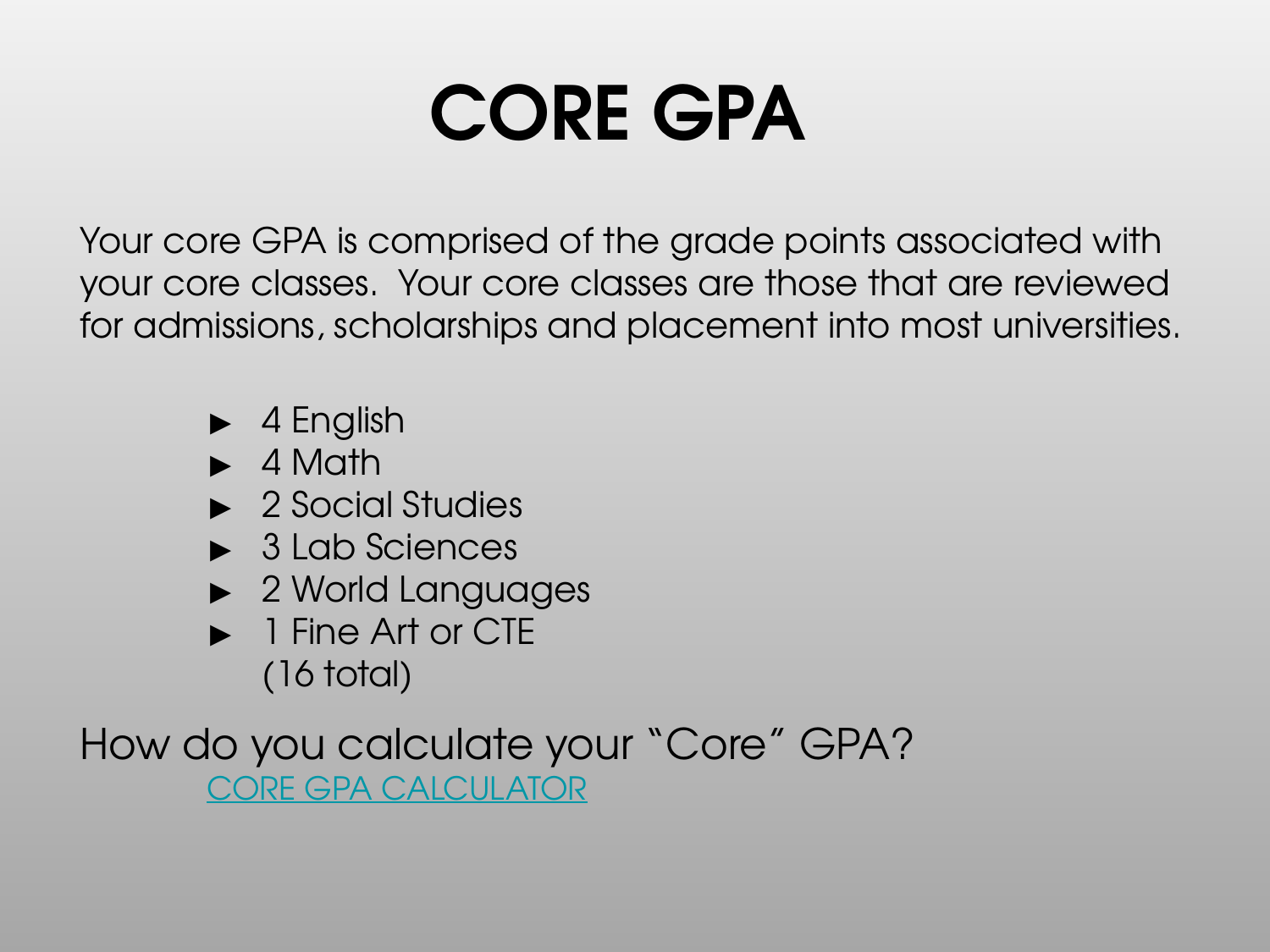

# CORE GPA
Your core GPA is comprised of the grade points associated with your core classes.  Your core classes are those that are reviewed for admissions, scholarships and placement into most universities.
  4 English
  4 Math
  2 Social Studies
  3 Lab Sciences
  2 World Languages
  1 Fine Art or CTE
  (16 total)

How do you calculate your “Core” GPA?
	CORE GPA CALCULATOR